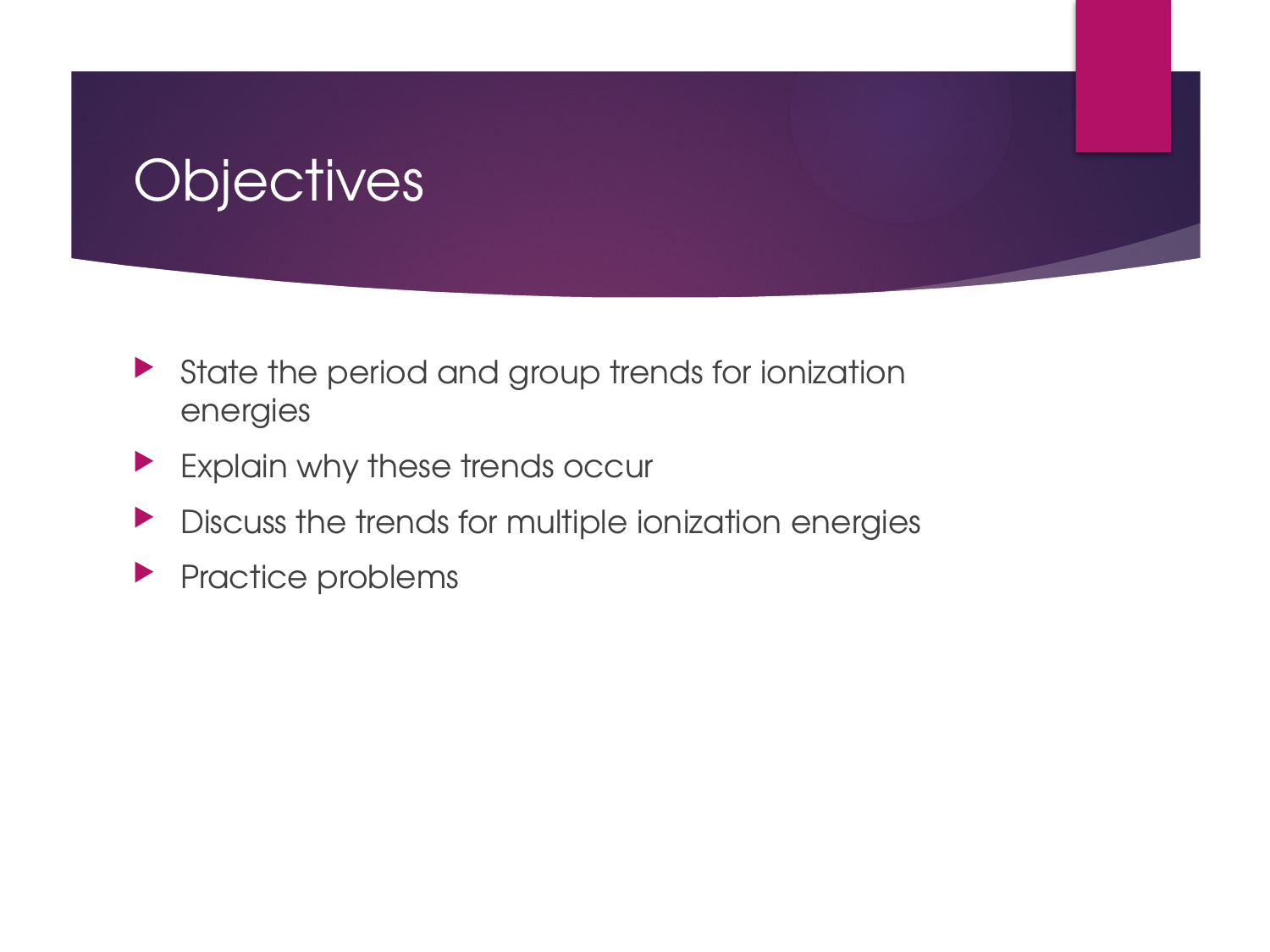

# Objectives
State the period and group trends for ionization energies
Explain why these trends occur
Discuss the trends for multiple ionization energies
Practice problems